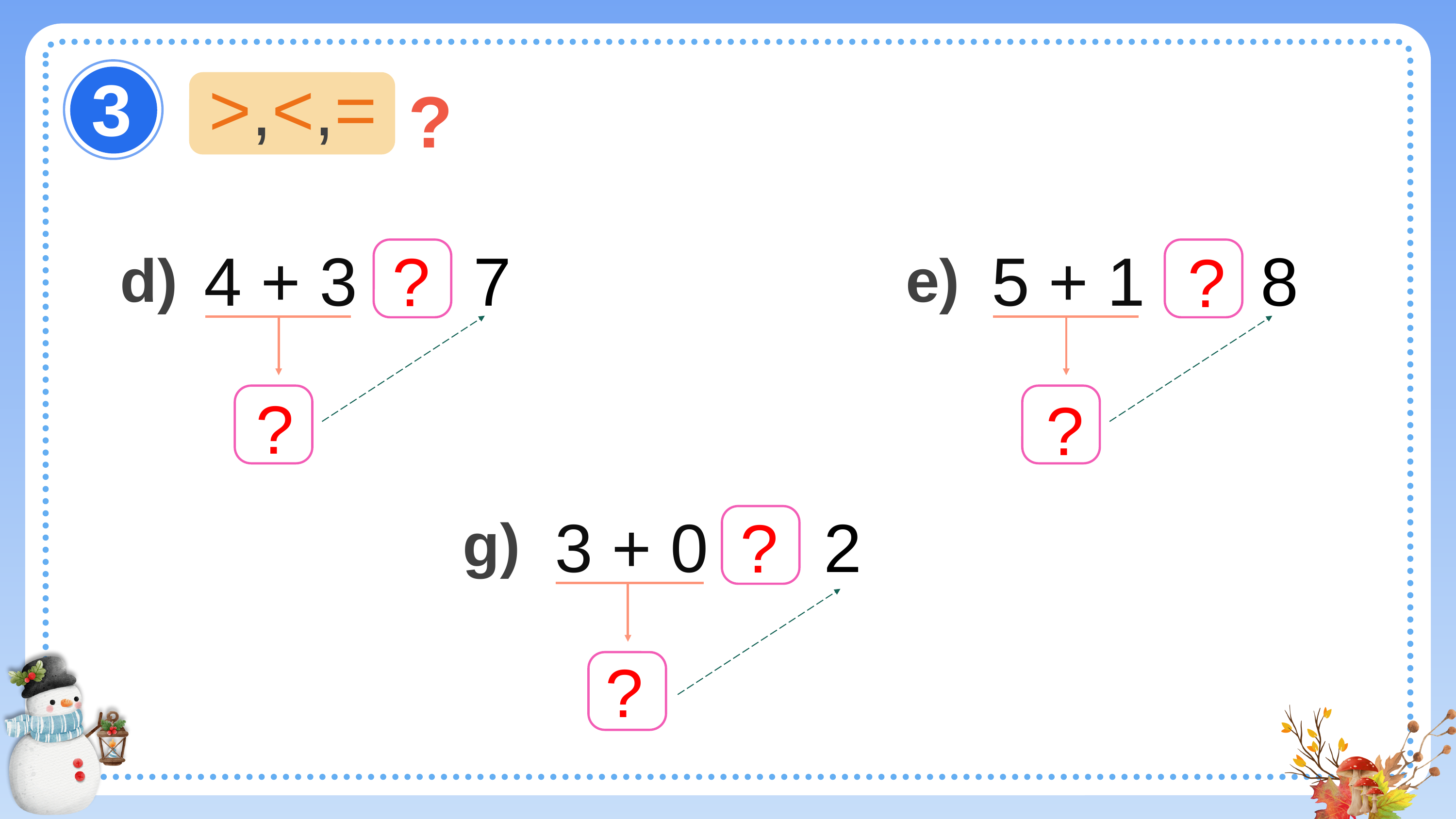

>,<,=
?

3

4 + 3  =  7
5 + 1  <  8

d)
e)
?
?
7
6
?
?
3 + 0  >  2

g)
?
3
?